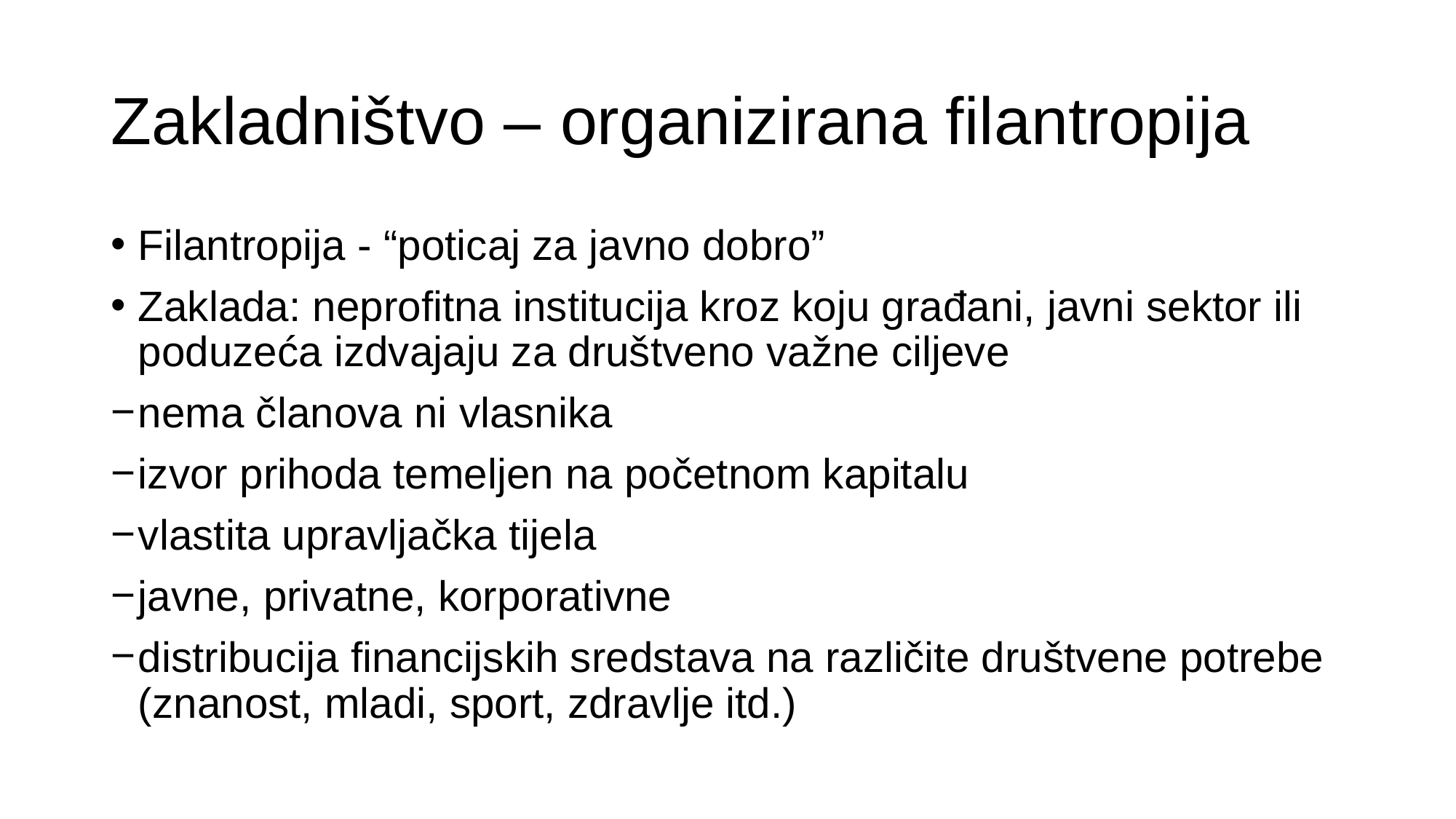

# Zakladništvo – organizirana filantropija
Filantropija - “poticaj za javno dobro”
Zaklada: neprofitna institucija kroz koju građani, javni sektor ili poduzeća izdvajaju za društveno važne ciljeve
nema članova ni vlasnika
izvor prihoda temeljen na početnom kapitalu
vlastita upravljačka tijela
javne, privatne, korporativne
distribucija financijskih sredstava na različite društvene potrebe (znanost, mladi, sport, zdravlje itd.)